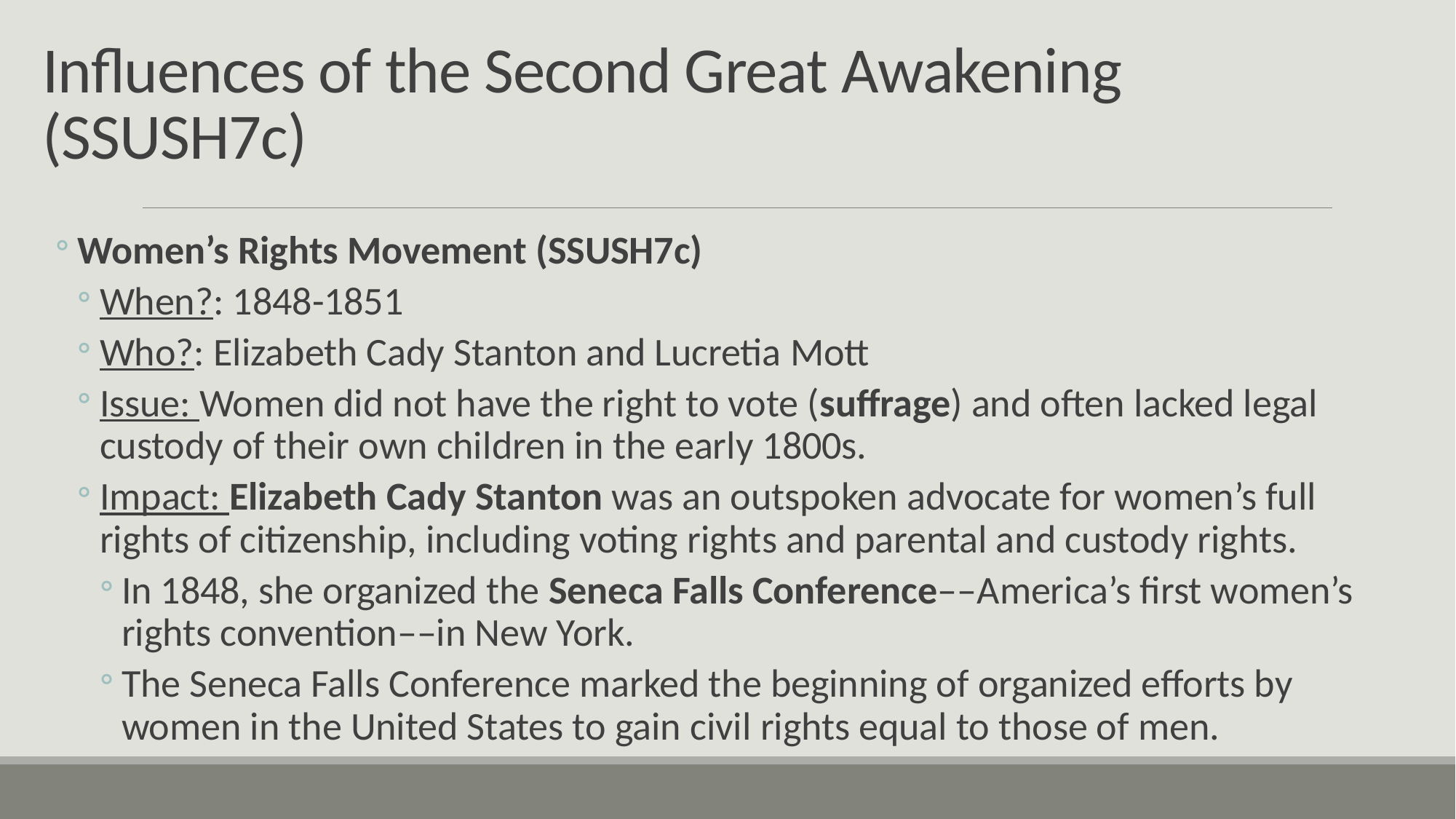

# Influences of the Second Great Awakening (SSUSH7c)
Women’s Rights Movement (SSUSH7c)
When?: 1848-1851
Who?: Elizabeth Cady Stanton and Lucretia Mott
Issue: Women did not have the right to vote (suffrage) and often lacked legal custody of their own children in the early 1800s.
Impact: Elizabeth Cady Stanton was an outspoken advocate for women’s full rights of citizenship, including voting rights and parental and custody rights.
In 1848, she organized the Seneca Falls Conference––America’s first women’s rights convention––in New York.
The Seneca Falls Conference marked the beginning of organized efforts by women in the United States to gain civil rights equal to those of men.